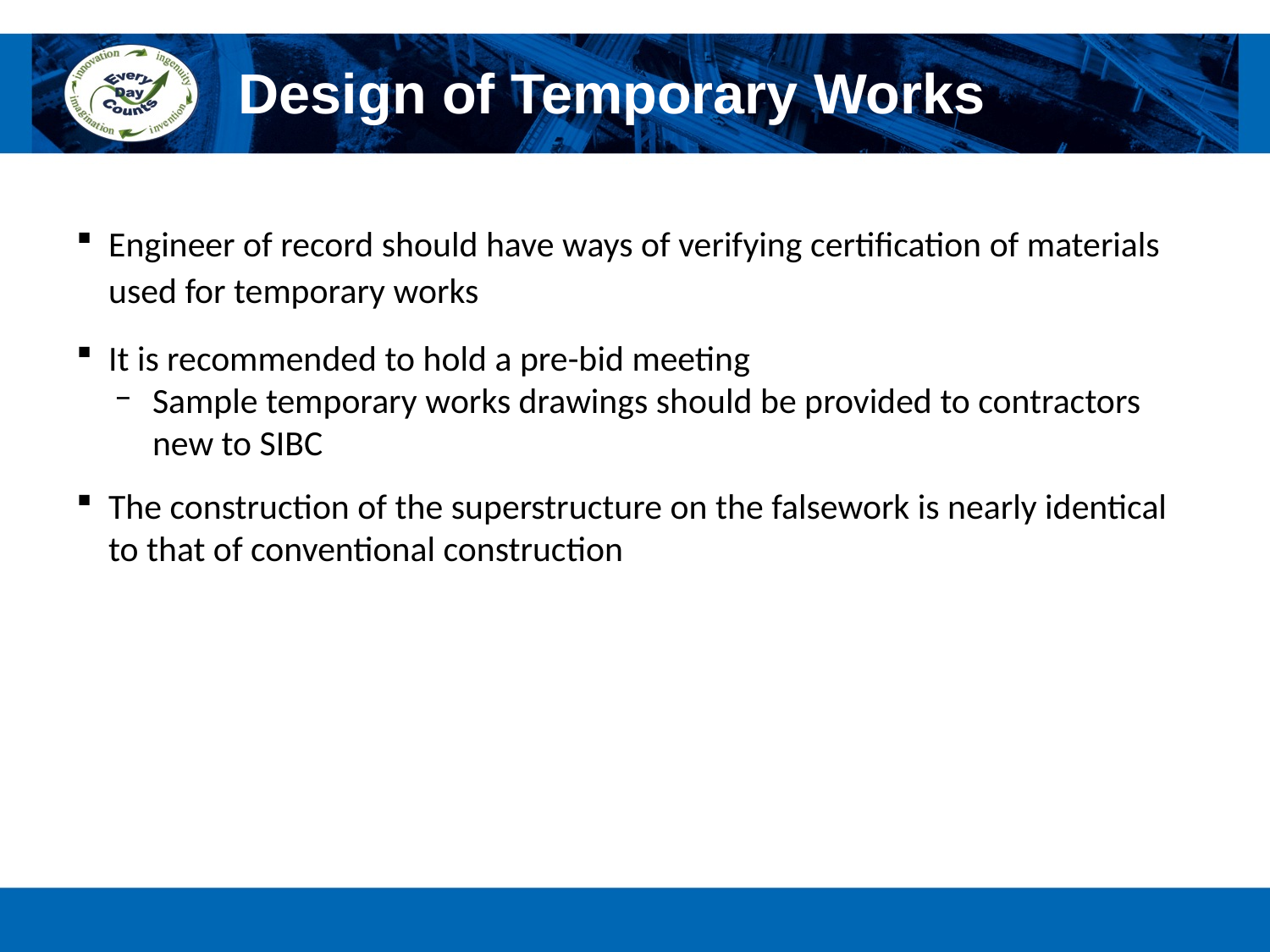

# Design of Temporary Works
Engineer of record should have ways of verifying certification of materials used for temporary works
It is recommended to hold a pre-bid meeting
Sample temporary works drawings should be provided to contractors new to SIBC
The construction of the superstructure on the falsework is nearly identical to that of conventional construction